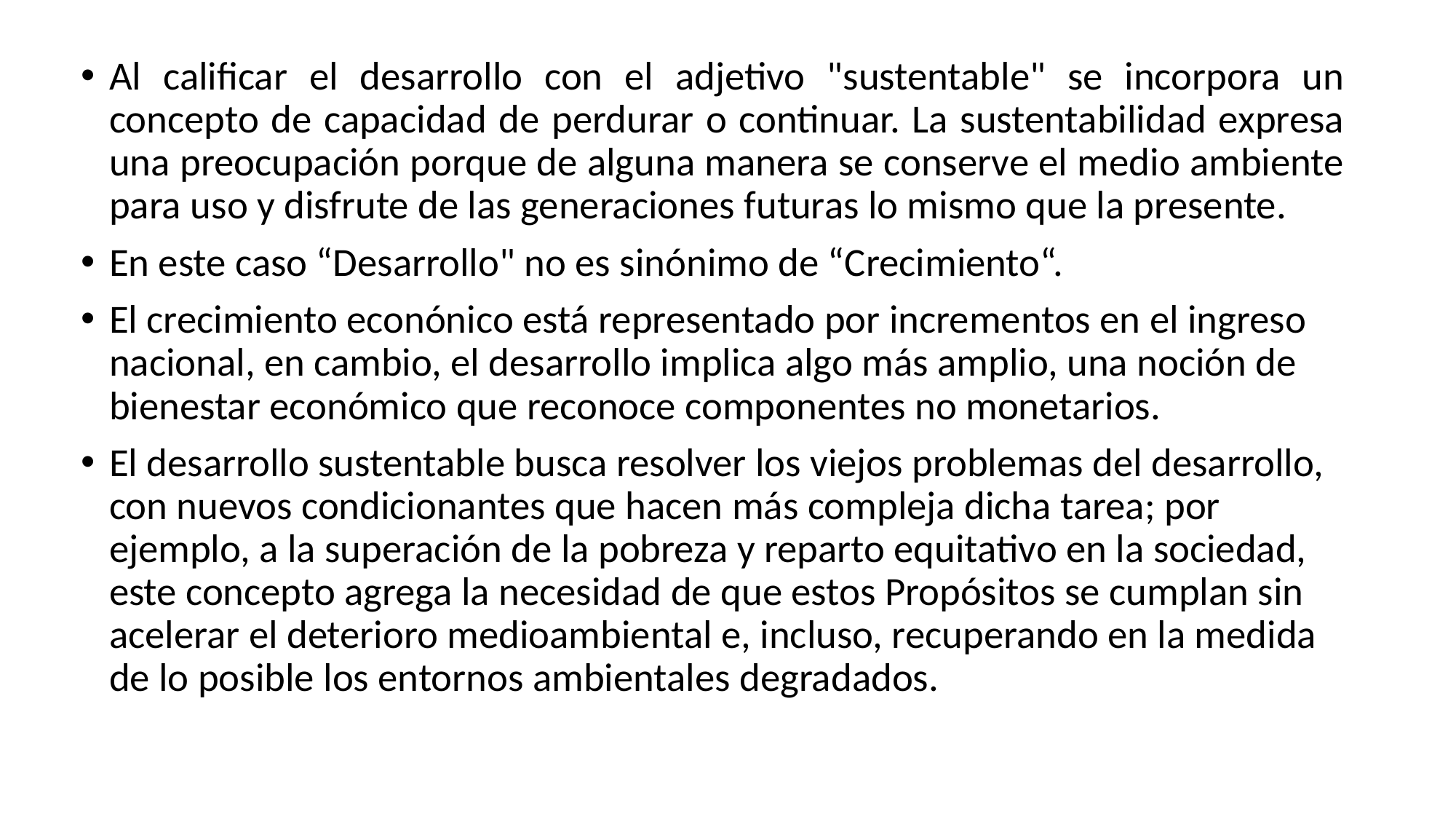

Al calificar el desarrollo con el adjetivo "sustentable" se incorpora un concepto de capacidad de perdurar o continuar. La sustentabilidad expresa una preocupación porque de alguna manera se conserve el medio ambiente para uso y disfrute de las generaciones futuras lo mismo que la presente.
En este caso “Desarrollo" no es sinónimo de “Crecimiento“.
El crecimiento econónico está representado por incrementos en el ingreso nacional, en cambio, el desarrollo implica algo más amplio, una noción de bienestar económico que reconoce componentes no monetarios.
El desarrollo sustentable busca resolver los viejos problemas del desarrollo, con nuevos condicionantes que hacen más compleja dicha tarea; por ejemplo, a la superación de la pobreza y reparto equitativo en la sociedad, este concepto agrega la necesidad de que estos Propósitos se cumplan sin acelerar el deterioro medioambiental e, incluso, recuperando en la medida de lo posible los entornos ambientales degradados.